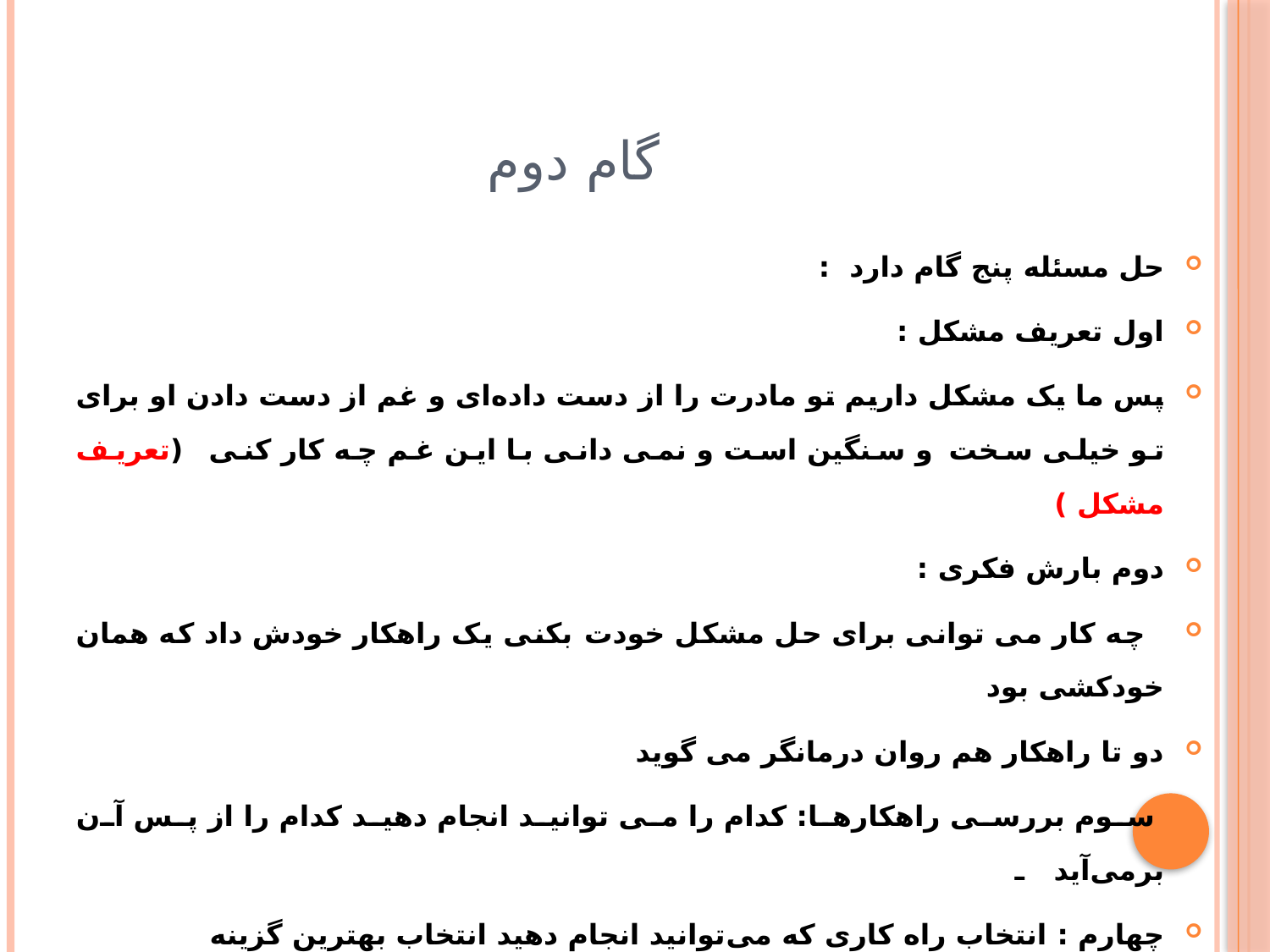

# گام دوم
حل مسئله پنج گام دارد  :
اول تعریف مشکل :
پس ما یک مشکل داریم تو مادرت را از دست داده‌ای و غم از دست دادن او برای تو خیلی سخت و سنگین است و نمی دانی با این غم چه کار کنی  (تعریف مشکل )
دوم بارش فکری :
  چه کار می توانی برای حل مشکل خودت بکنی یک راهکار خودش داد که همان خودکشی بود
دو تا راهکار هم روان درمانگر می گوید
 سوم بررسی راهکارها: کدام را می توانید انجام دهید کدام را از پس آن برمی‌آید   ـ
چهارم : انتخاب راه کاری که می‌توانید انجام دهید انتخاب بهترین گزینه
 پنجم اجرا :  مثال : برو برای مادرت نامه بنویس